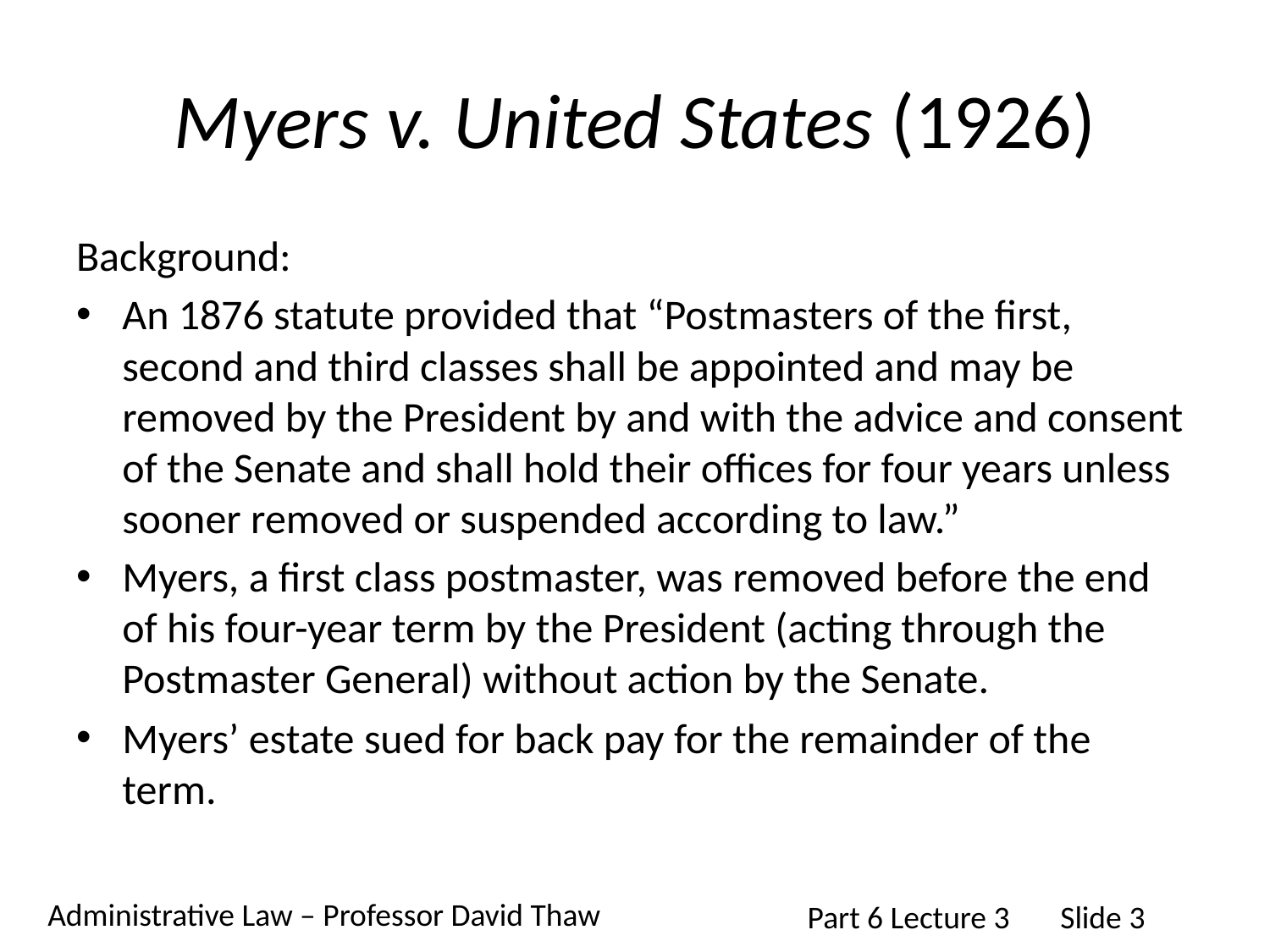

# Myers v. United States (1926)
Background:
An 1876 statute provided that “Postmasters of the first, second and third classes shall be appointed and may be removed by the President by and with the advice and consent of the Senate and shall hold their offices for four years unless sooner removed or suspended according to law.”
Myers, a first class postmaster, was removed before the end of his four-year term by the President (acting through the Postmaster General) without action by the Senate.
Myers’ estate sued for back pay for the remainder of the term.